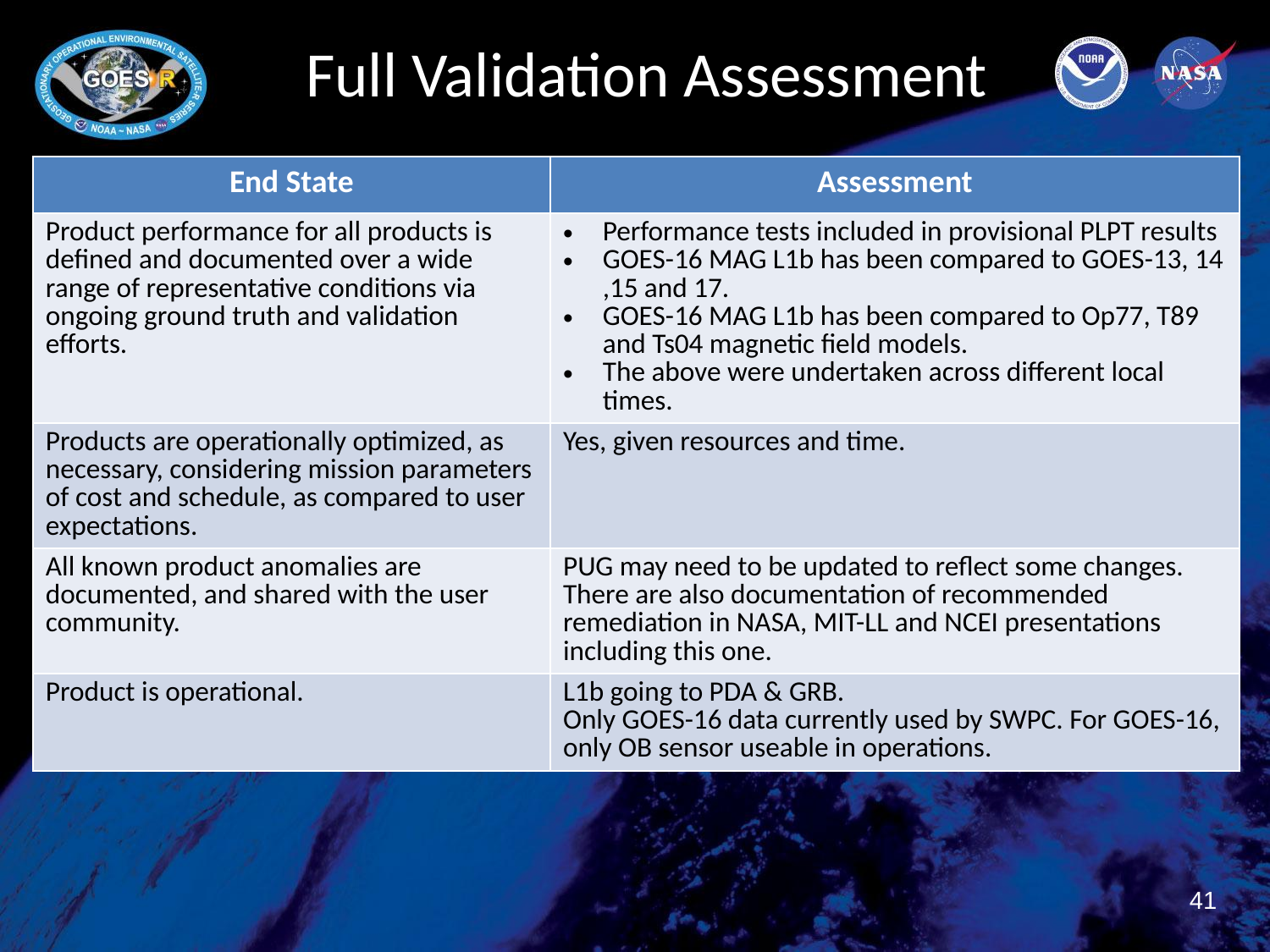

Full Validation Assessment
| End State | Assessment |
| --- | --- |
| Product performance for all products is defined and documented over a wide range of representative conditions via ongoing ground truth and validation efforts. | Performance tests included in provisional PLPT results GOES-16 MAG L1b has been compared to GOES-13, 14 ,15 and 17. GOES-16 MAG L1b has been compared to Op77, T89 and Ts04 magnetic field models. The above were undertaken across different local times. |
| Products are operationally optimized, as necessary, considering mission parameters of cost and schedule, as compared to user expectations. | Yes, given resources and time. |
| All known product anomalies are documented, and shared with the user community. | PUG may need to be updated to reflect some changes. There are also documentation of recommended remediation in NASA, MIT-LL and NCEI presentations including this one. |
| Product is operational. | L1b going to PDA & GRB. Only GOES-16 data currently used by SWPC. For GOES-16, only OB sensor useable in operations. |
41